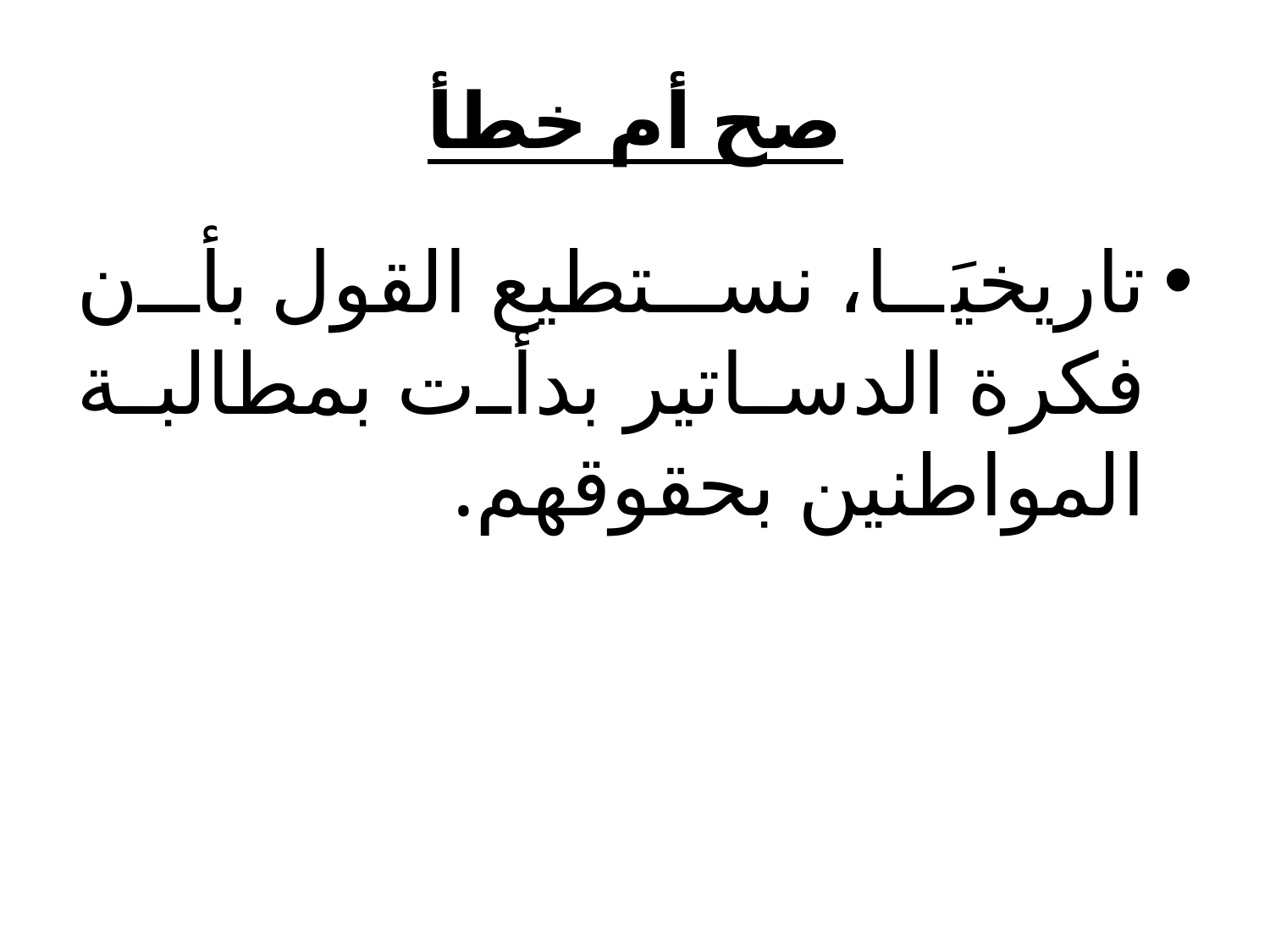

# صح أم خطأ
تاريخيَا، نستطيع القول بأن فكرة الدساتير بدأت بمطالبة المواطنين بحقوقهم.